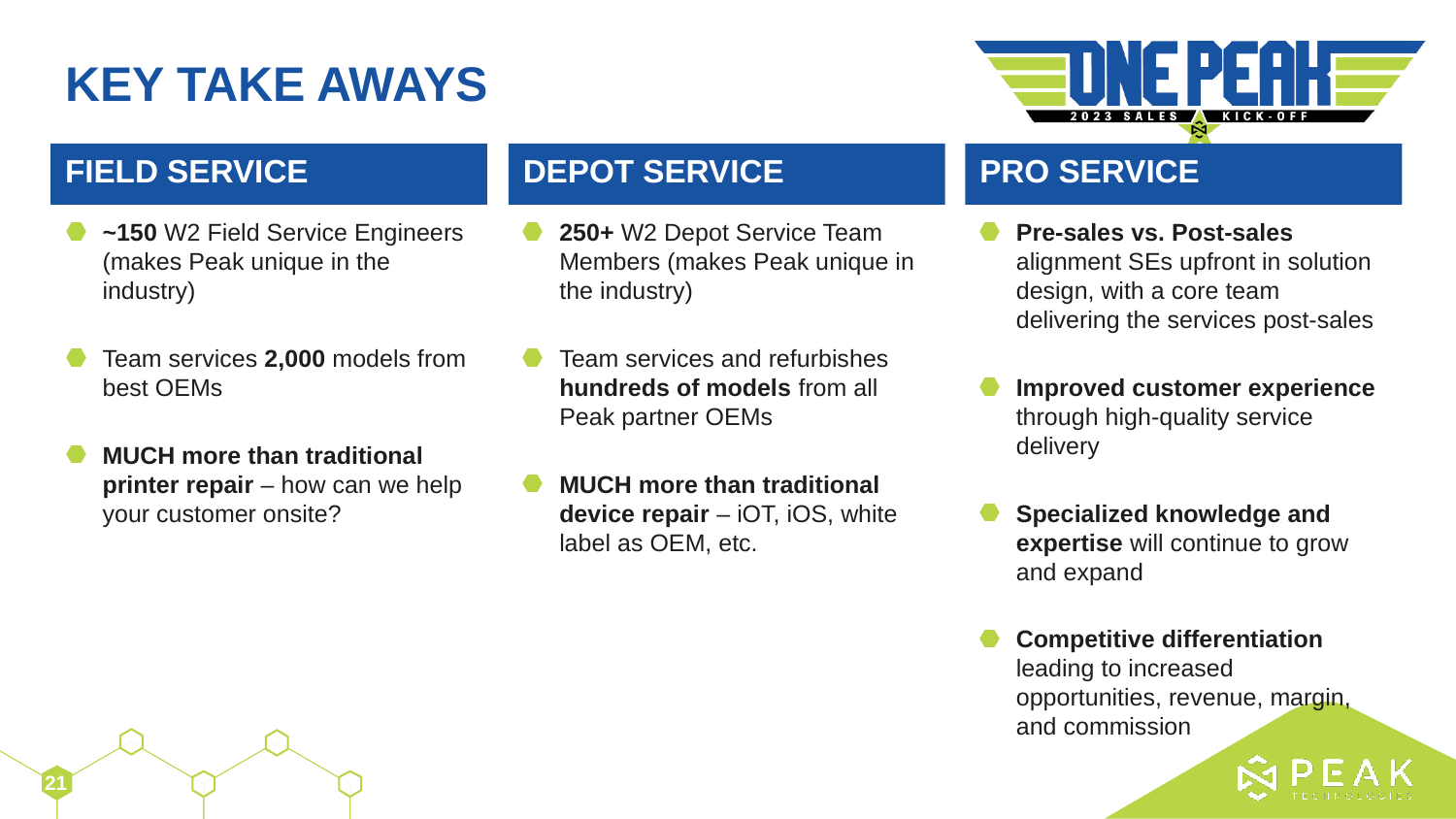

# KEY TAKE AWAYS
FIELD SERVICE
DEPOT SERVICE
PRO SERVICE
~150 W2 Field Service Engineers (makes Peak unique in the industry)

Team services 2,000 models from best OEMs

MUCH more than traditional printer repair – how can we help your customer onsite?

250+ W2 Depot Service Team Members (makes Peak unique in the industry)

Team services and refurbishes hundreds of models from all Peak partner OEMs

MUCH more than traditional device repair – iOT, iOS, white label as OEM, etc.

Pre-sales vs. Post-sales alignment SEs upfront in solution design, with a core team delivering the services post-sales

Improved customer experience through high-quality service delivery

Specialized knowledge and expertise will continue to grow and expand

Competitive differentiation leading to increased opportunities, revenue, margin, and commission

21